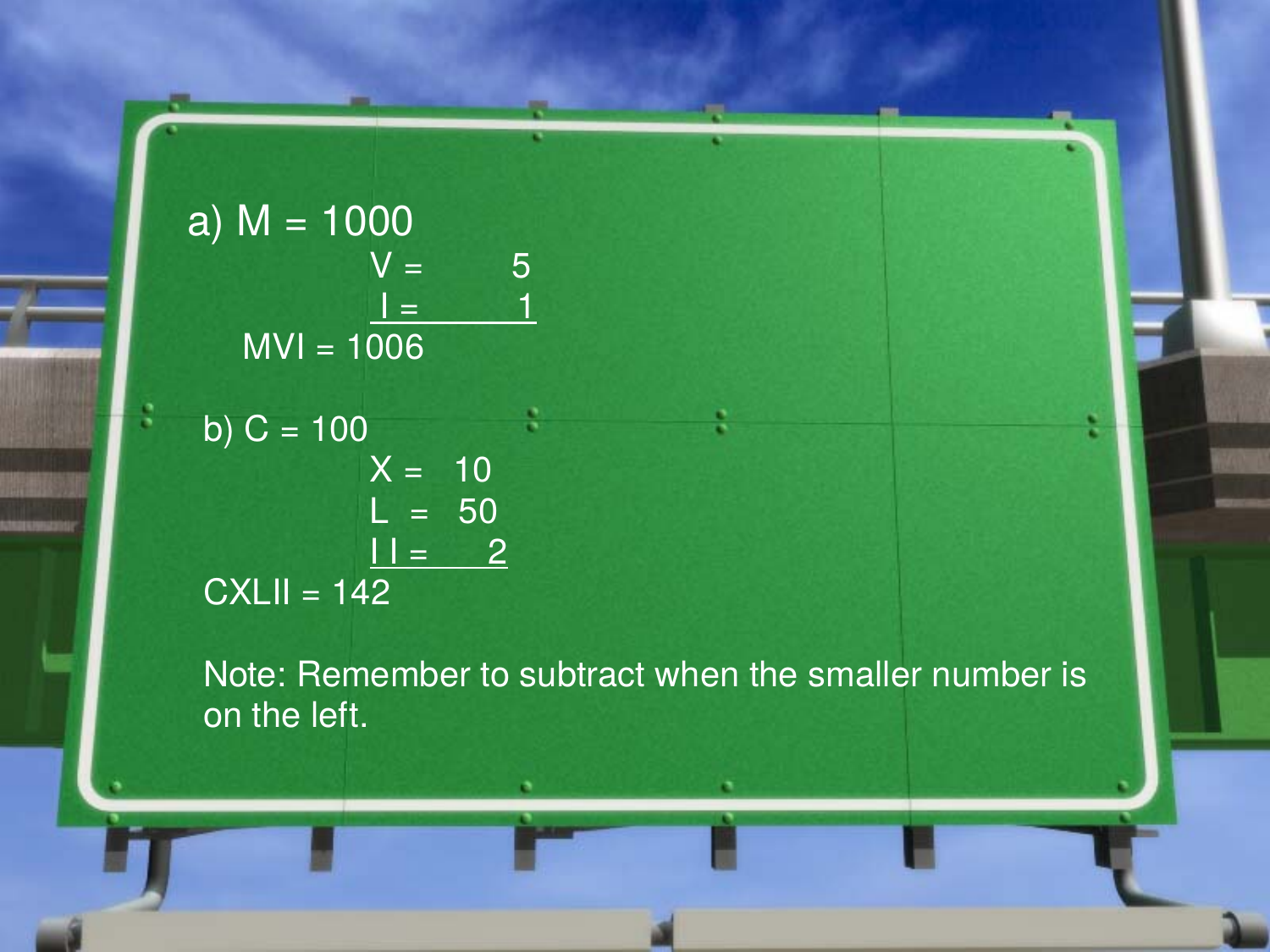

a) M = 1000
		V =         5
		 I =          1
	MVI = 1006

b) C = 100
		X =   10
		L  =   50
		I I =      2
CXLII = 142

Note: Remember to subtract when the smaller number is
on the left.